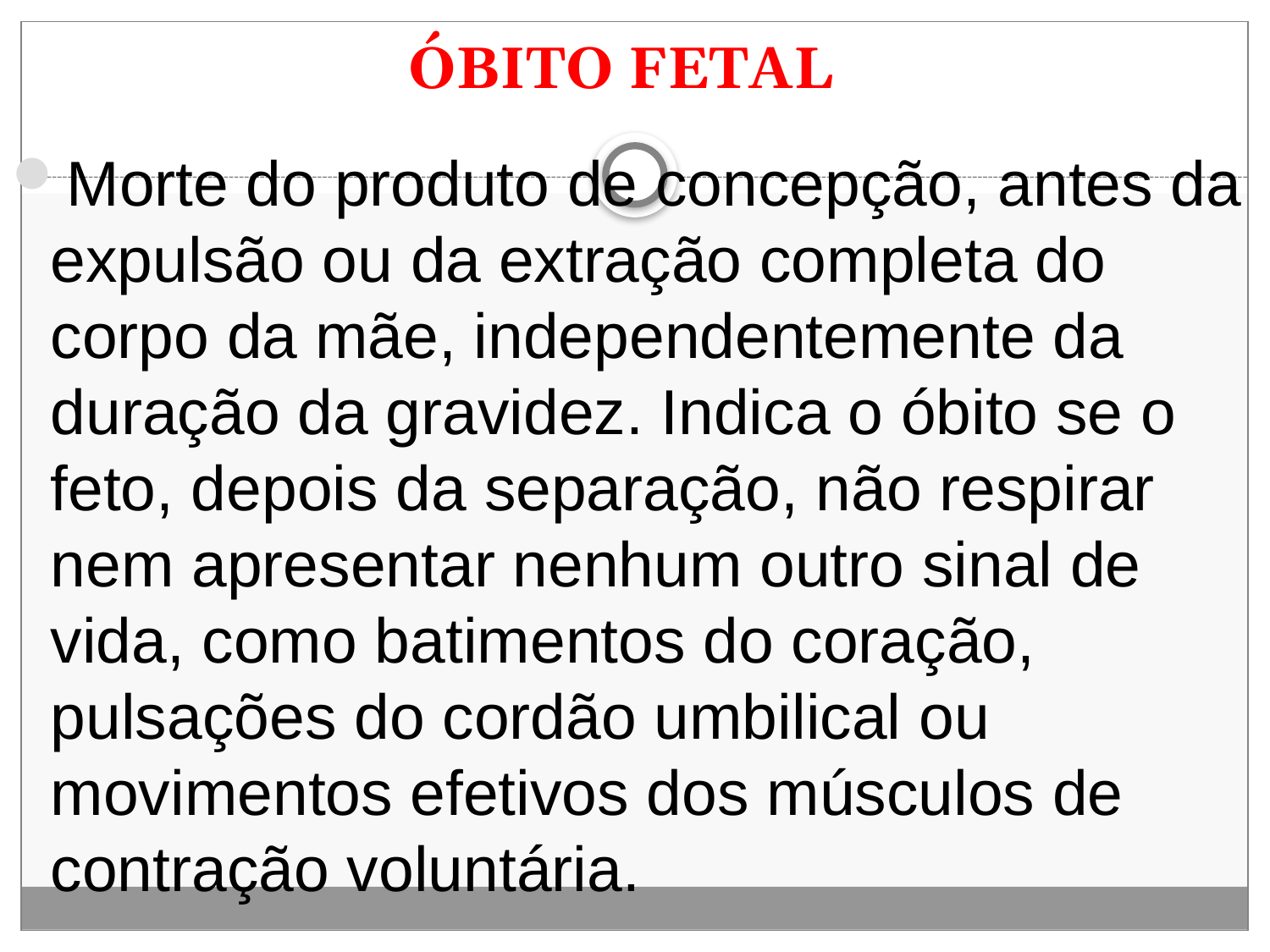

# ÓBITO FETAL
Morte do produto de concepção, antes da expulsão ou da extração completa do corpo da mãe, independentemente da duração da gravidez. Indica o óbito se o feto, depois da separação, não respirar nem apresentar nenhum outro sinal de vida, como batimentos do coração, pulsações do cordão umbilical ou movimentos efetivos dos músculos de contração voluntária.